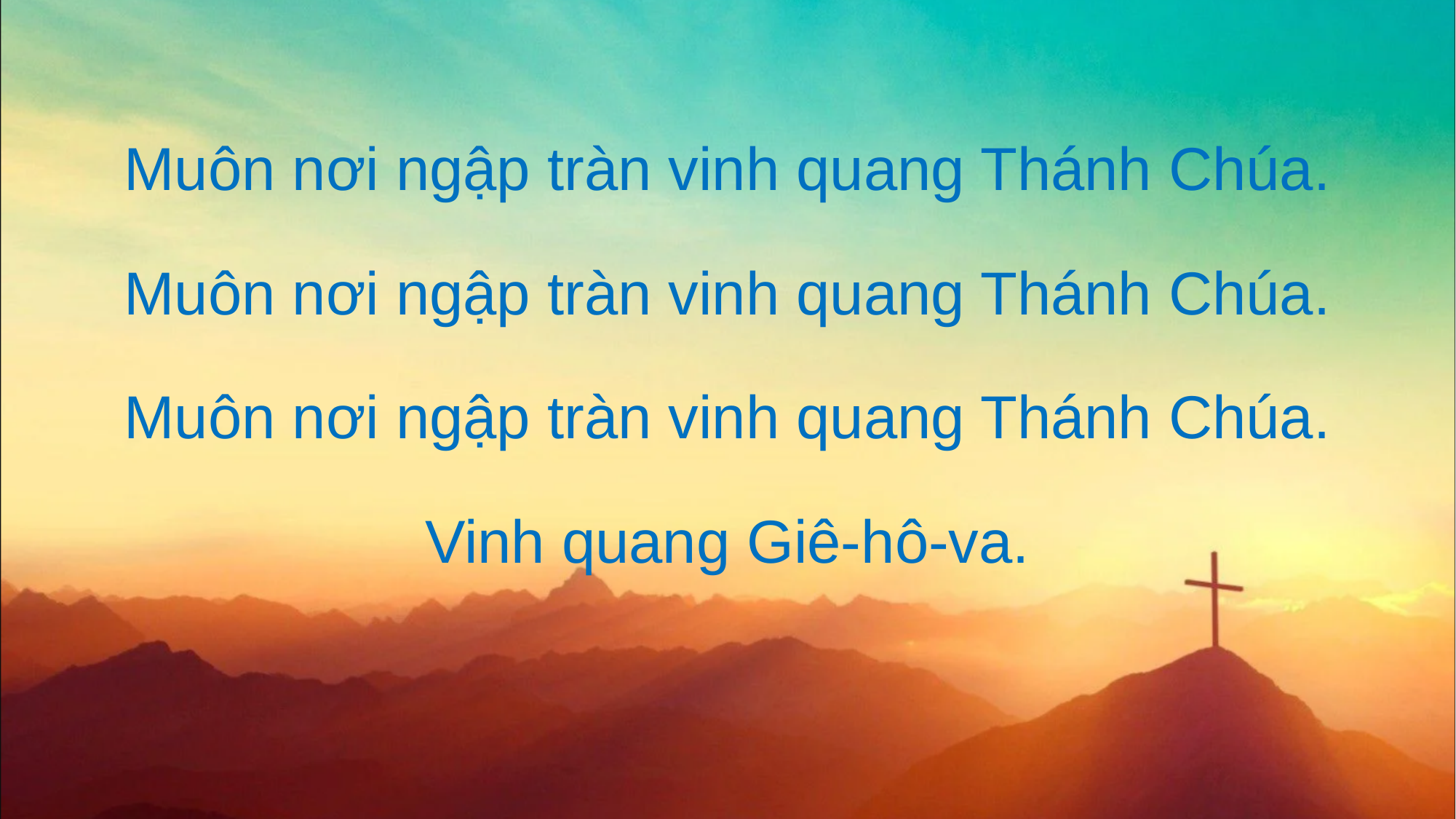

Muôn nơi ngập tràn vinh quang Thánh Chúa.
Muôn nơi ngập tràn vinh quang Thánh Chúa.
Muôn nơi ngập tràn vinh quang Thánh Chúa.
Vinh quang Giê-hô-va.